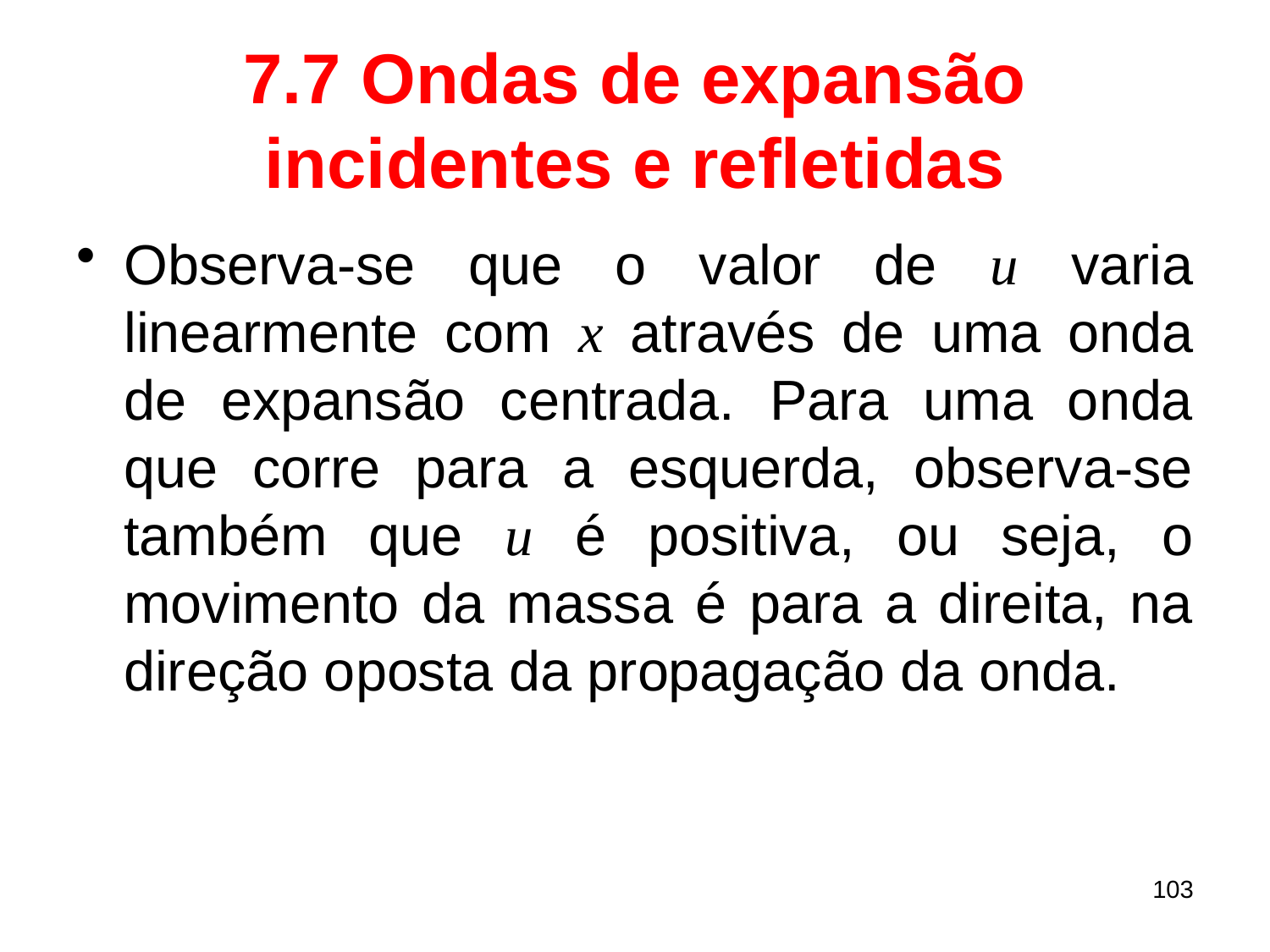

# 7.7 Ondas de expansão incidentes e refletidas
Observa-se que o valor de u varia linearmente com x através de uma onda de expansão centrada. Para uma onda que corre para a esquerda, observa-se também que u é positiva, ou seja, o movimento da massa é para a direita, na direção oposta da propagação da onda.
103